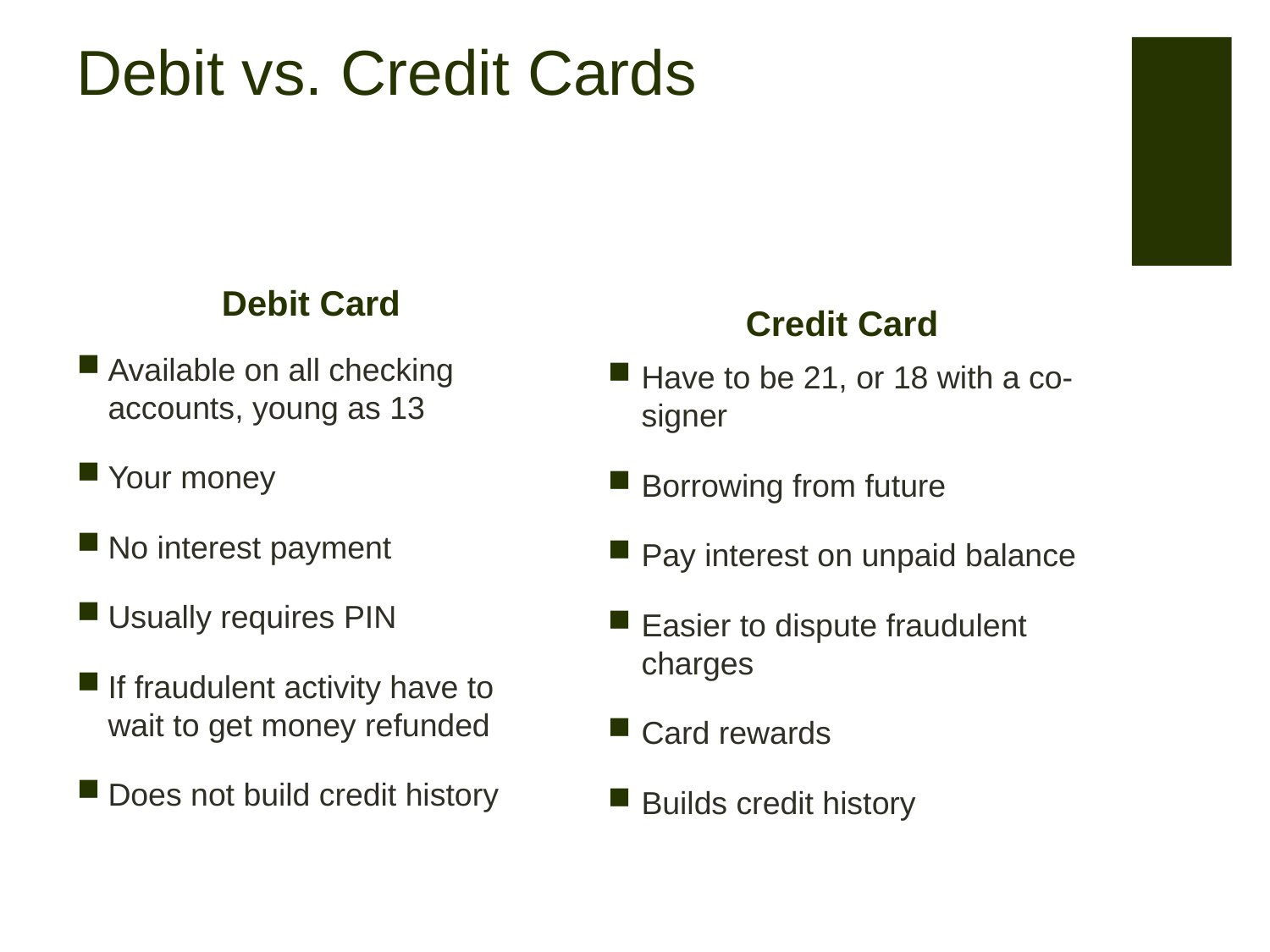

# Debit vs. Credit Cards
Debit Card
Credit Card
Available on all checking accounts, young as 13
Your money
No interest payment
Usually requires PIN
If fraudulent activity have to wait to get money refunded
Does not build credit history

Have to be 21, or 18 with a co-signer
Borrowing from future
Pay interest on unpaid balance
Easier to dispute fraudulent charges
Card rewards
Builds credit history